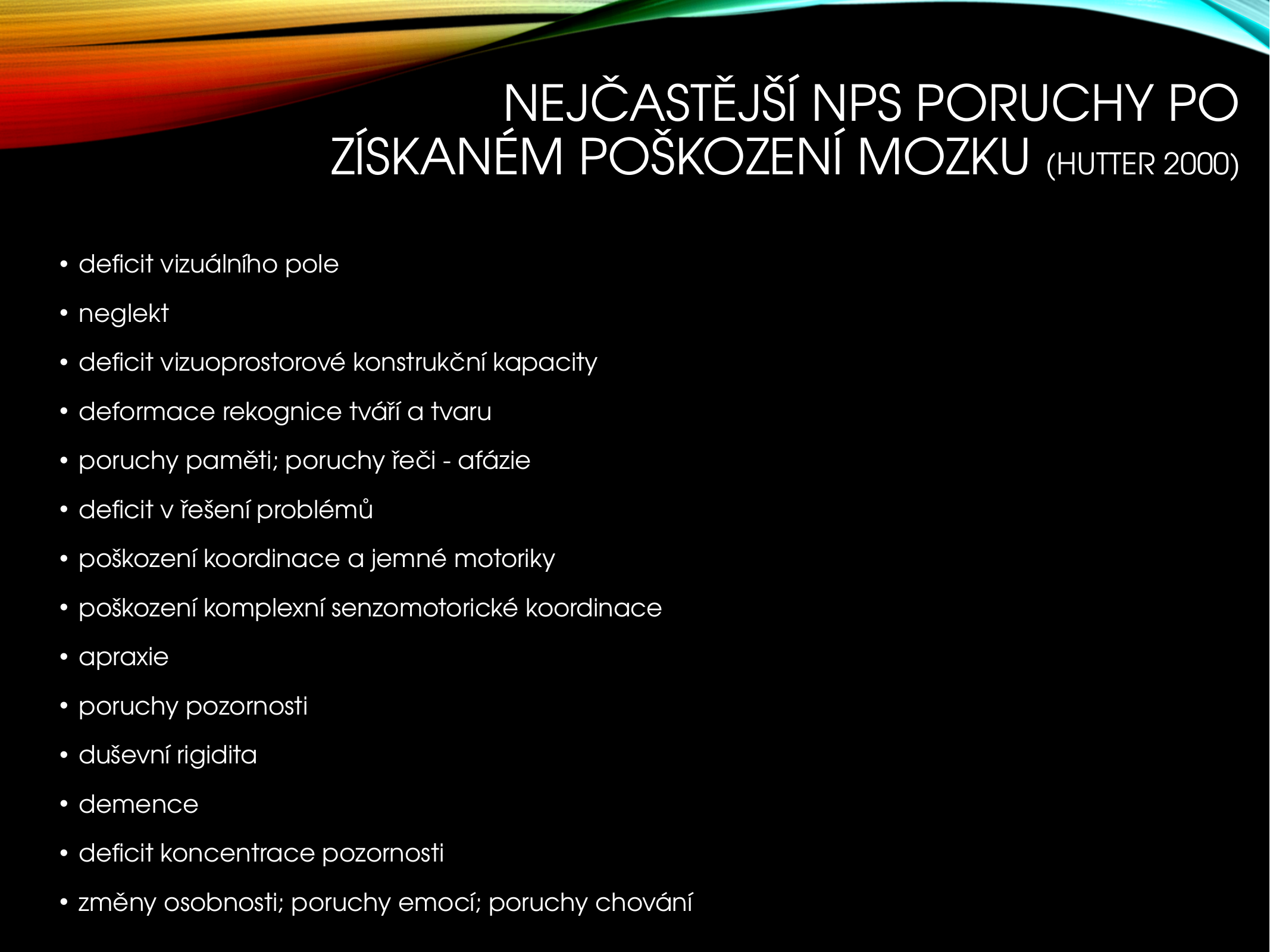

# Nejčastější NPS poruchy po získaném poškození mozku (Hutter 2000)
deficit vizuálního pole
neglekt
deficit vizuoprostorové konstrukční kapacity
deformace rekognice tváří a tvaru
poruchy paměti; poruchy řeči - afázie
deficit v řešení problémů
poškození koordinace a jemné motoriky
poškození komplexní senzomotorické koordinace
apraxie
poruchy pozornosti
duševní rigidita
demence
deficit koncentrace pozornosti
změny osobnosti; poruchy emocí; poruchy chování